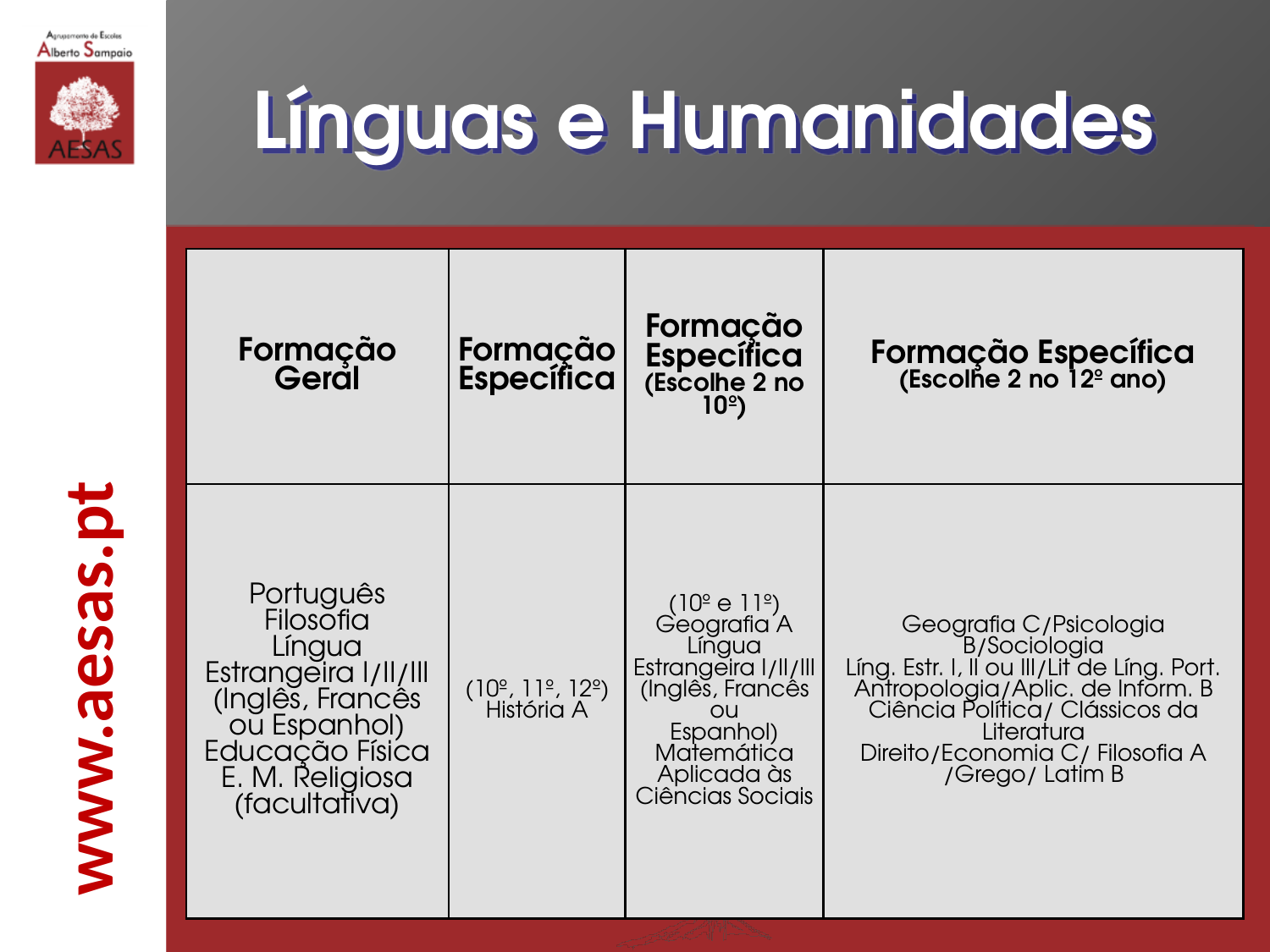

#
Línguas e Humanidades
| Formação Geral | Formação Específica | Formação Específica (Escolhe 2 no 10º) | Formação Específica (Escolhe 2 no 12º ano) |
| --- | --- | --- | --- |
| Português Filosofia Língua Estrangeira I/II/III (Inglês, Francês ou Espanhol) Educação Física E. M. Religiosa (facultativa) | (10º, 11º, 12º) História A | (10º e 11º) Geografia A Língua Estrangeira I/II/III (Inglês, Francês ou Espanhol) Matemática Aplicada às Ciências Sociais | Geografia C/Psicologia B/Sociologia Líng. Estr. I, II ou III/Lit de Líng. Port. Antropologia/Aplic. de Inform. B Ciência Política/ Clássicos da Literatura Direito/Economia C/ Filosofia A /Grego/ Latim B |